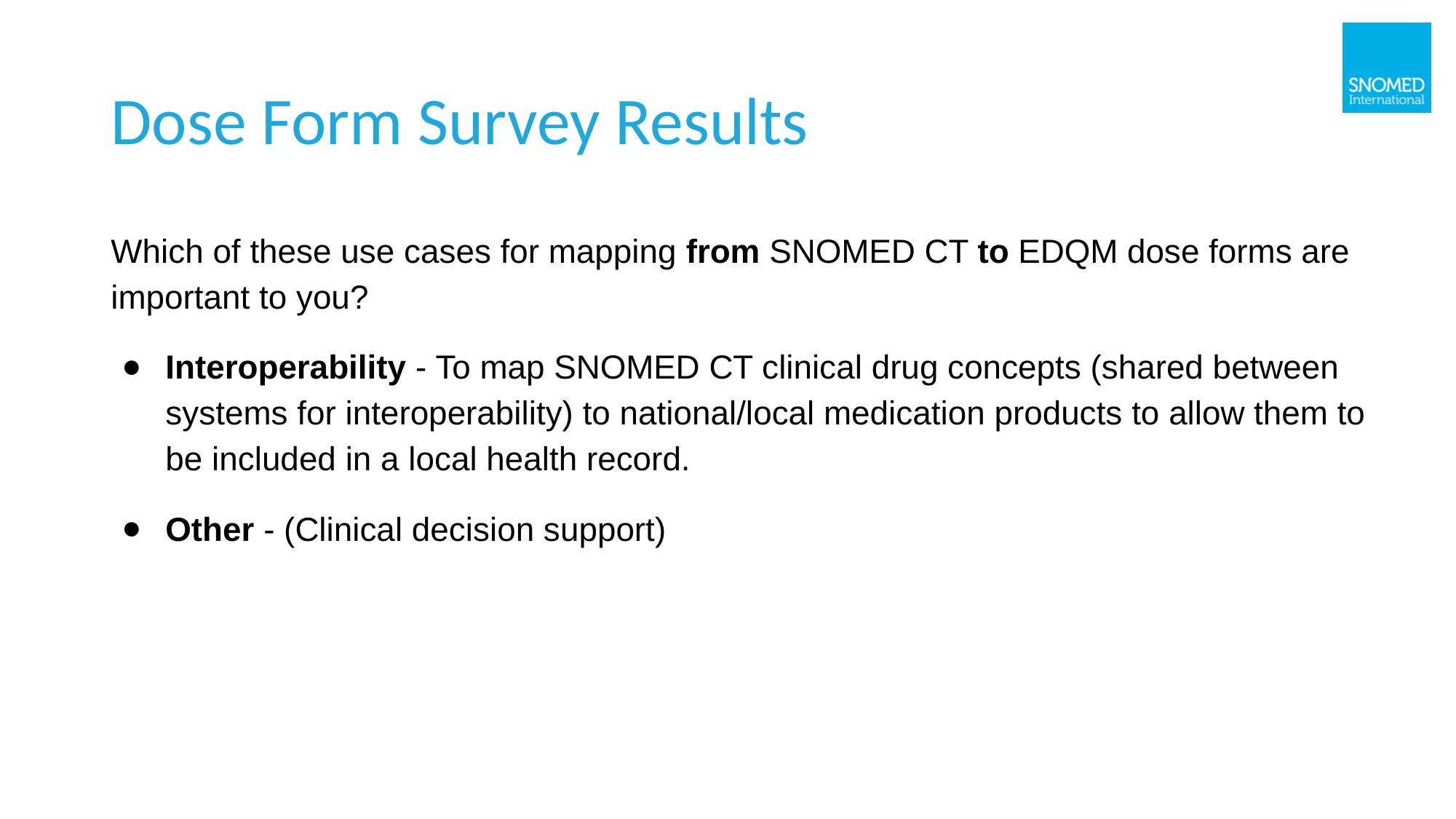

# Dose Form Survey Results
Which of these use cases for mapping from SNOMED CT to EDQM dose forms are important to you?
Interoperability - To map SNOMED CT clinical drug concepts (shared between systems for interoperability) to national/local medication products to allow them to be included in a local health record.
Other - (Clinical decision support)